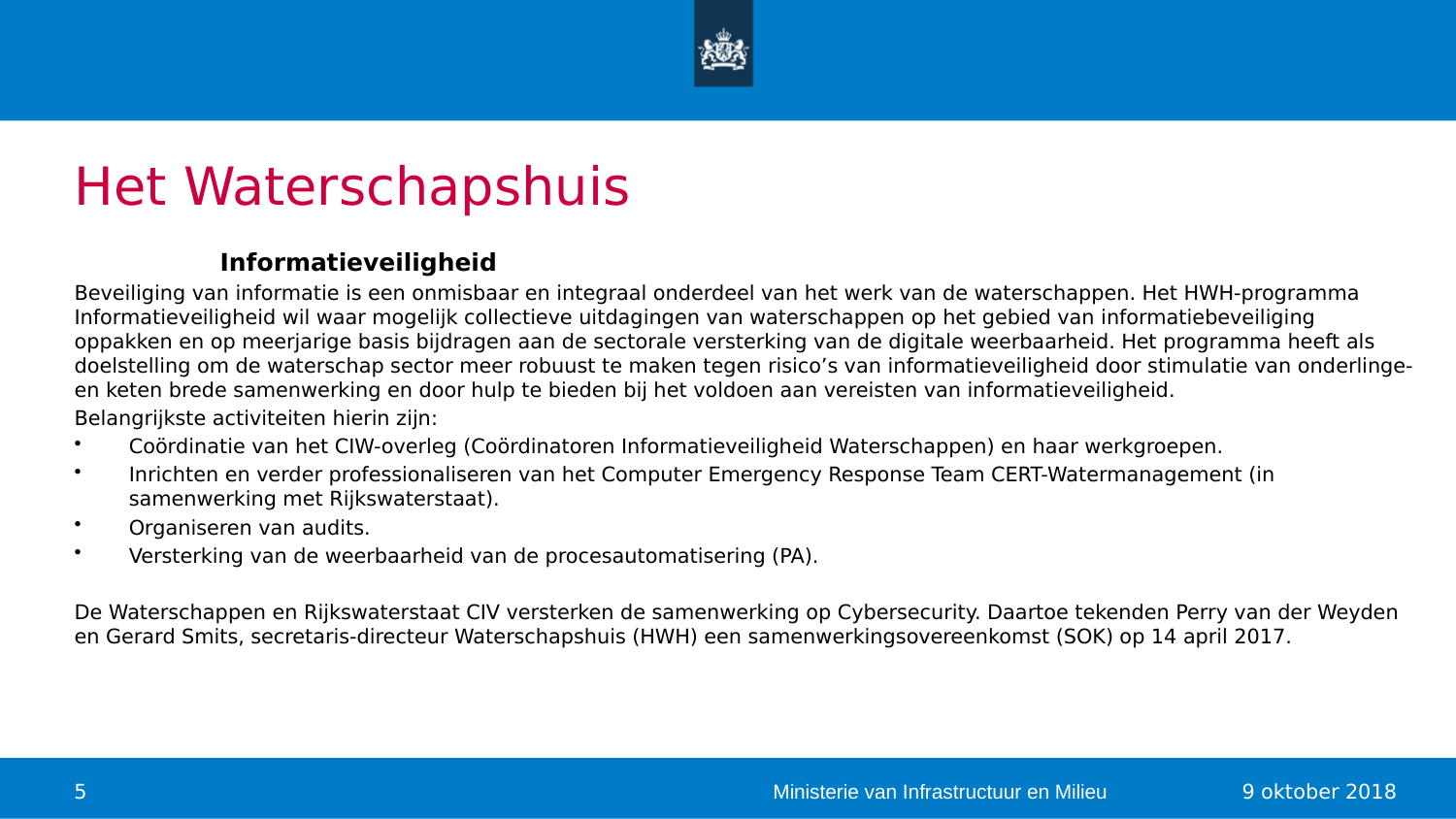

# Het Waterschapshuis
	Informatieveiligheid
Beveiliging van informatie is een onmisbaar en integraal onderdeel van het werk van de waterschappen. Het HWH-programma Informatieveiligheid wil waar mogelijk collectieve uitdagingen van waterschappen op het gebied van informatiebeveiliging oppakken en op meerjarige basis bijdragen aan de sectorale versterking van de digitale weerbaarheid. Het programma heeft als doelstelling om de waterschap sector meer robuust te maken tegen risico’s van informatieveiligheid door stimulatie van onderlinge- en keten brede samenwerking en door hulp te bieden bij het voldoen aan vereisten van informatieveiligheid.
Belangrijkste activiteiten hierin zijn:
Coördinatie van het CIW-overleg (Coördinatoren Informatieveiligheid Waterschappen) en haar werkgroepen.
Inrichten en verder professionaliseren van het Computer Emergency Response Team CERT-Watermanagement (in samenwerking met Rijkswaterstaat).
Organiseren van audits.
Versterking van de weerbaarheid van de procesautomatisering (PA).

De Waterschappen en Rijkswaterstaat CIV versterken de samenwerking op Cybersecurity. Daartoe tekenden Perry van der Weyden en Gerard Smits, secretaris-directeur Waterschapshuis (HWH) een samenwerkingsovereenkomst (SOK) op 14 april 2017.

Ministerie van Infrastructuur en Milieu
5
9 oktober 2018